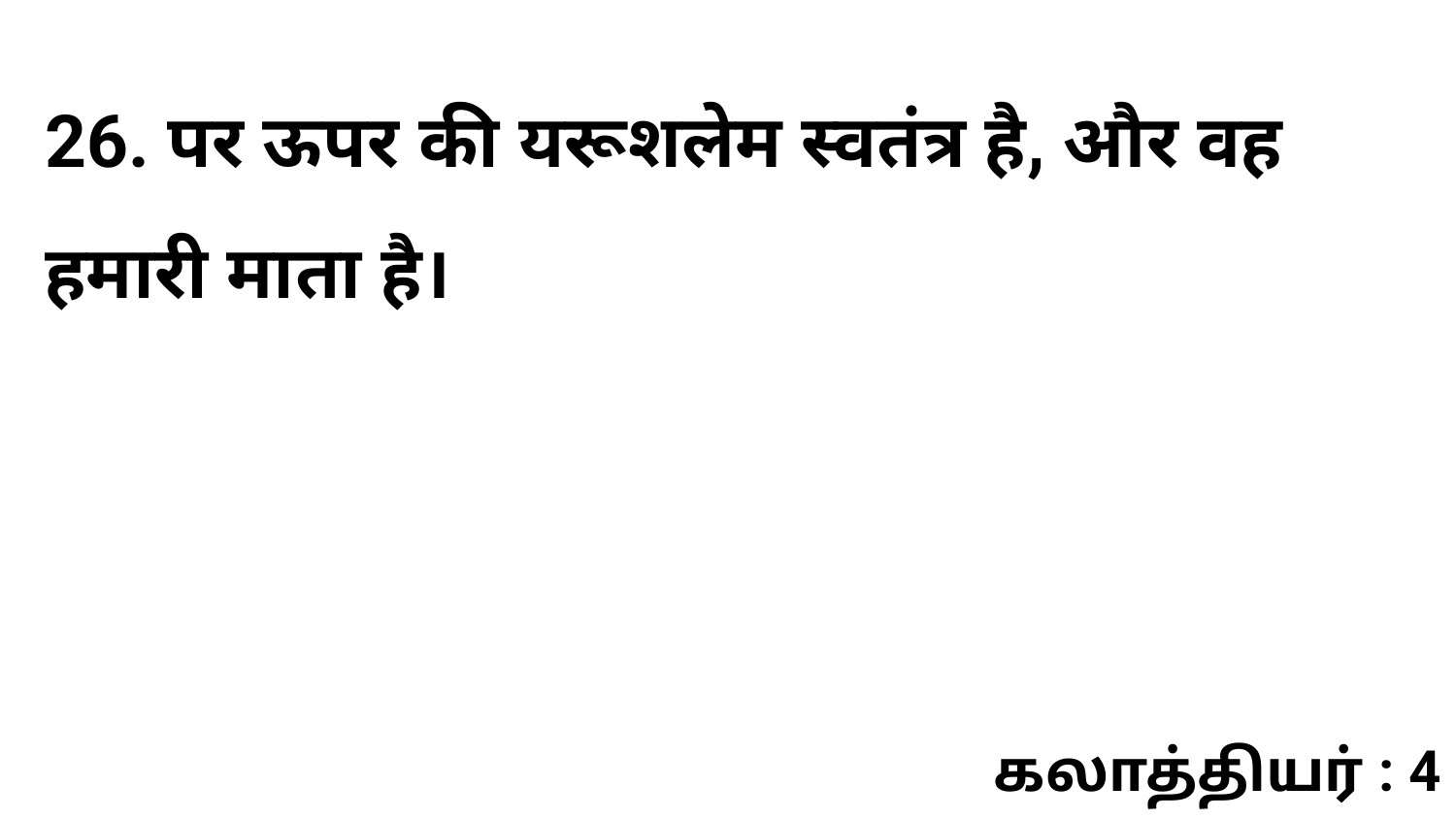

26. पर ऊपर की यरूशलेम स्वतंत्र है, और वह हमारी माता है।
கலாத்தியர் : 4